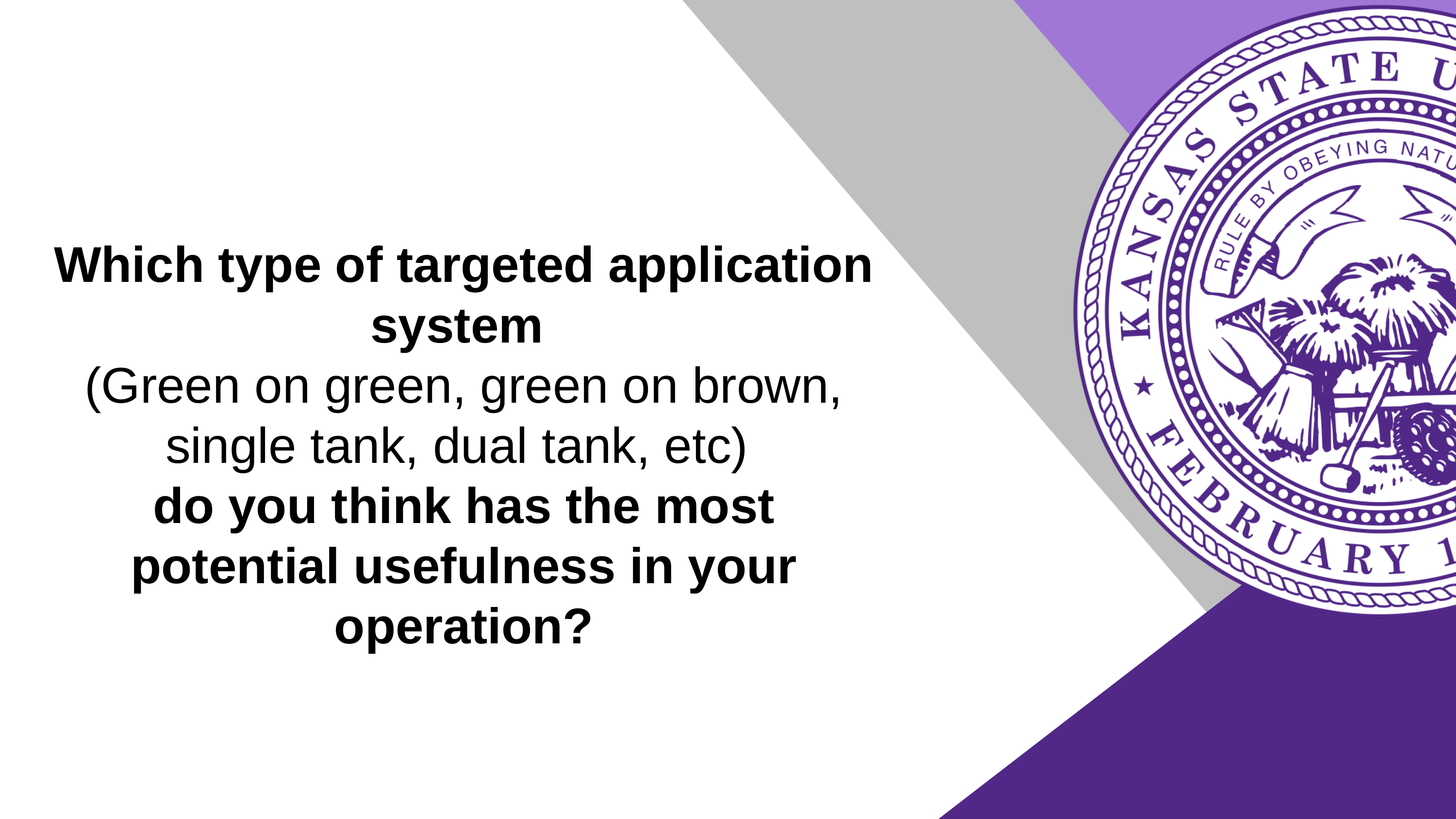

# Which type of targeted application system (Green on green, green on brown, single tank, dual tank, etc) do you think has the most potential usefulness in your operation?